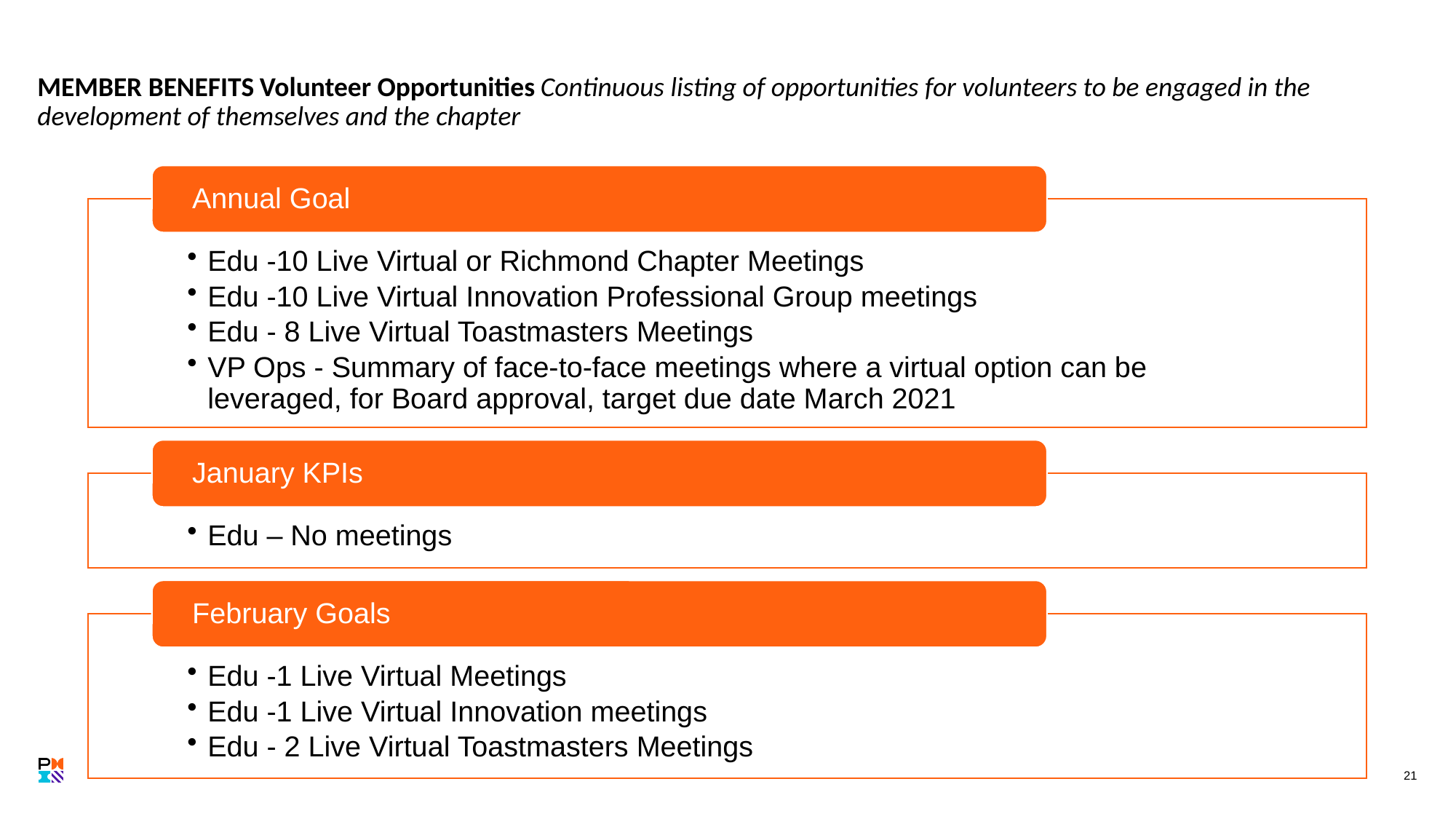

# MEMBER BENEFITS Volunteer Opportunities Continuous listing of opportunities for volunteers to be engaged in the development of themselves and the chapter
Edu -10 Live Virtual or Richmond Chapter Meetings
Edu -10 Live Virtual Innovation Professional Group meetings
Edu - 8 Live Virtual Toastmasters Meetings
VP Ops - Summary of face-to-face meetings where a virtual option can be leveraged, for Board approval, target due date March 2021
Annual Goal
Edu – No meetings
January KPIs
Edu -1 Live Virtual Meetings
Edu -1 Live Virtual Innovation meetings
Edu - 2 Live Virtual Toastmasters Meetings
February Goals
21